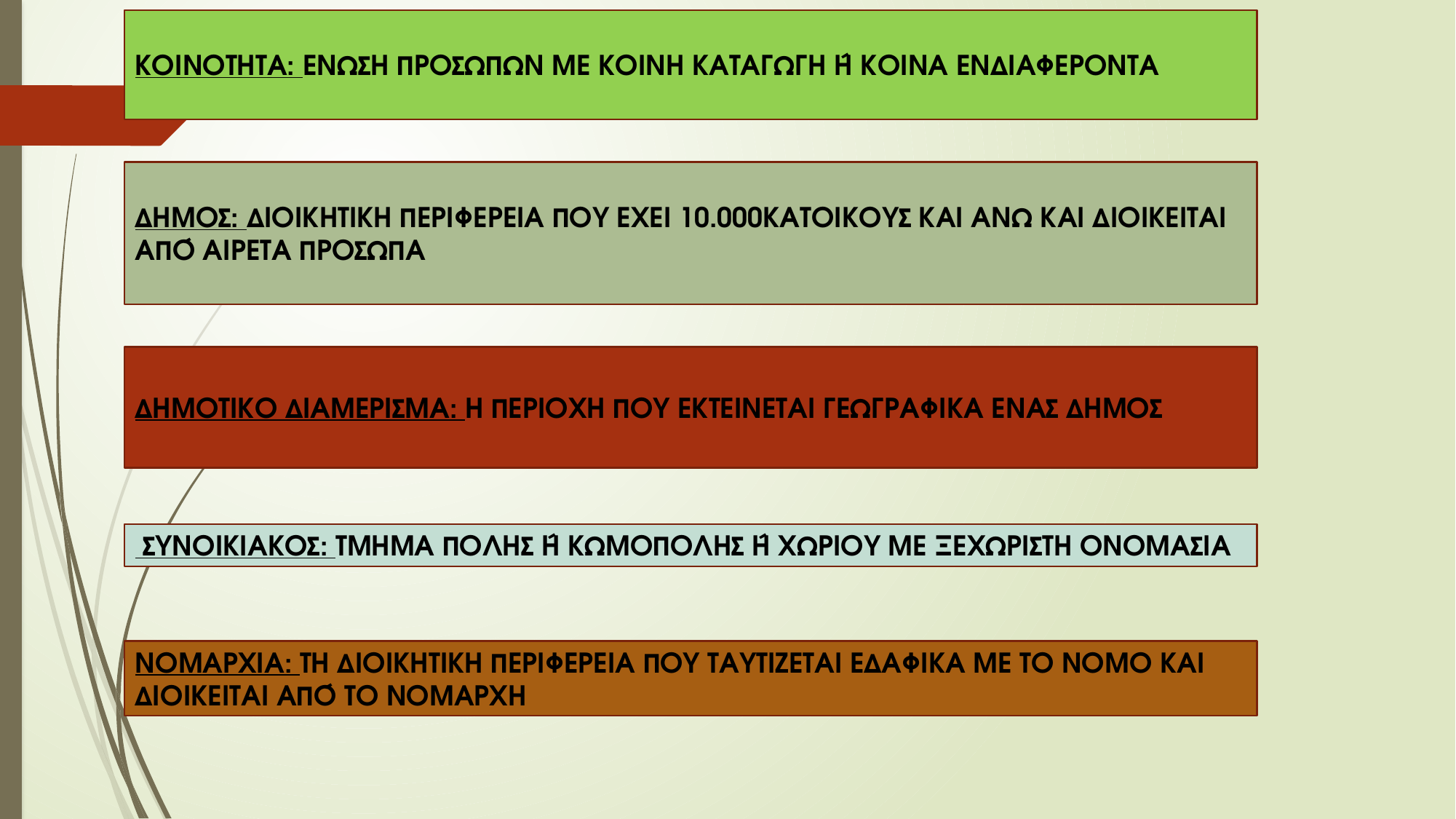

ΚΟΙΝΟΤΗΤΑ: ΕΝΩΣΗ ΠΡΟΣΩΠΩΝ ΜΕ ΚΟΙΝΗ ΚΑΤΑΓΩΓΗ Ή ΚΟΙΝΑ ΕΝΔΙΑΦΕΡΟΝΤΑ
ΔΗΜΟΣ: ΔΙΟΙΚΗΤΙΚΗ ΠΕΡΙΦΕΡΕΙΑ ΠΟΥ ΕΧΕΙ 10.000ΚΑΤΟΙΚΟΥΣ ΚΑΙ ΑΝΩ ΚΑΙ ΔΙΟΙΚΕΙΤΑΙ ΑΠΌ ΑΙΡΕΤΑ ΠΡΟΣΩΠΑ
ΔΗΜΟΤΙΚΟ ΔΙΑΜΕΡΙΣΜΑ: Η ΠΕΡΙΟΧΗ ΠΟΥ ΕΚΤΕΙΝΕΤΑΙ ΓΕΩΓΡΑΦΙΚΑ ΕΝΑΣ ΔΗΜΟΣ
 ΣΥΝΟΙΚΙΑΚΟΣ: ΤΜΗΜΑ ΠΟΛΗΣ Ή ΚΩΜΟΠΟΛΗΣ Ή ΧΩΡΙΟΥ ΜΕ ΞΕΧΩΡΙΣΤΗ ΟΝΟΜΑΣΙΑ
ΝΟΜΑΡΧΙΑ: ΤΗ ΔΙΟΙΚΗΤΙΚΗ ΠΕΡΙΦΕΡΕΙΑ ΠΟΥ ΤΑΥΤΙΖΕΤΑΙ ΕΔΑΦΙΚΑ ΜΕ ΤΟ ΝΟΜΟ ΚΑΙ ΔΙΟΙΚΕΙΤΑΙ ΑΠΌ ΤΟ ΝΟΜΑΡΧΗ